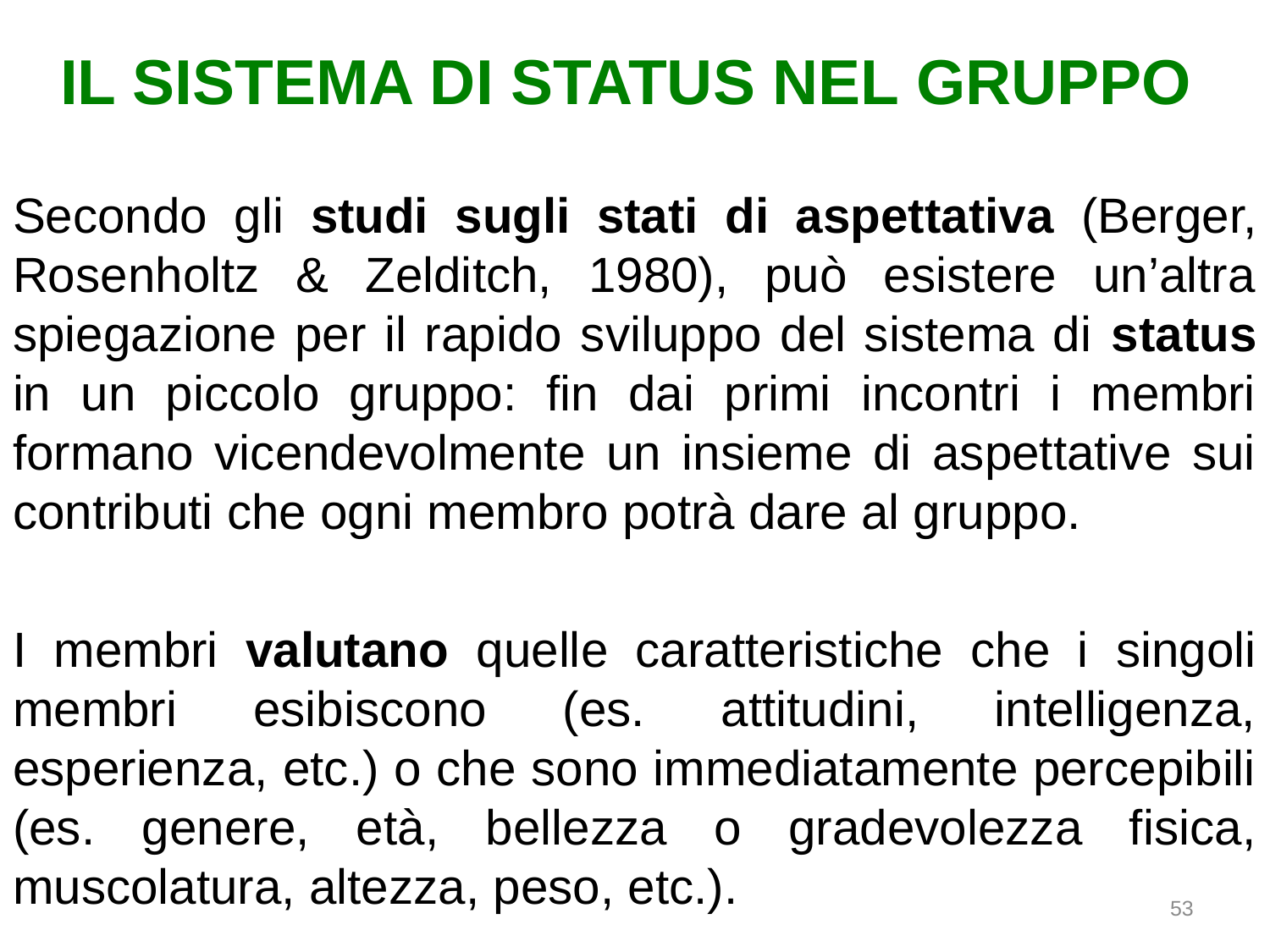

# IL SISTEMA DI STATUS NEL GRUPPO
Secondo gli studi sugli stati di aspettativa (Berger, Rosenholtz & Zelditch, 1980), può esistere un’altra spiegazione per il rapido sviluppo del sistema di status in un piccolo gruppo: fin dai primi incontri i membri formano vicendevolmente un insieme di aspettative sui contributi che ogni membro potrà dare al gruppo.

I membri valutano quelle caratteristiche che i singoli membri esibiscono (es. attitudini, intelligenza, esperienza, etc.) o che sono immediatamente percepibili (es. genere, età, bellezza o gradevolezza fisica, muscolatura, altezza, peso, etc.).
53